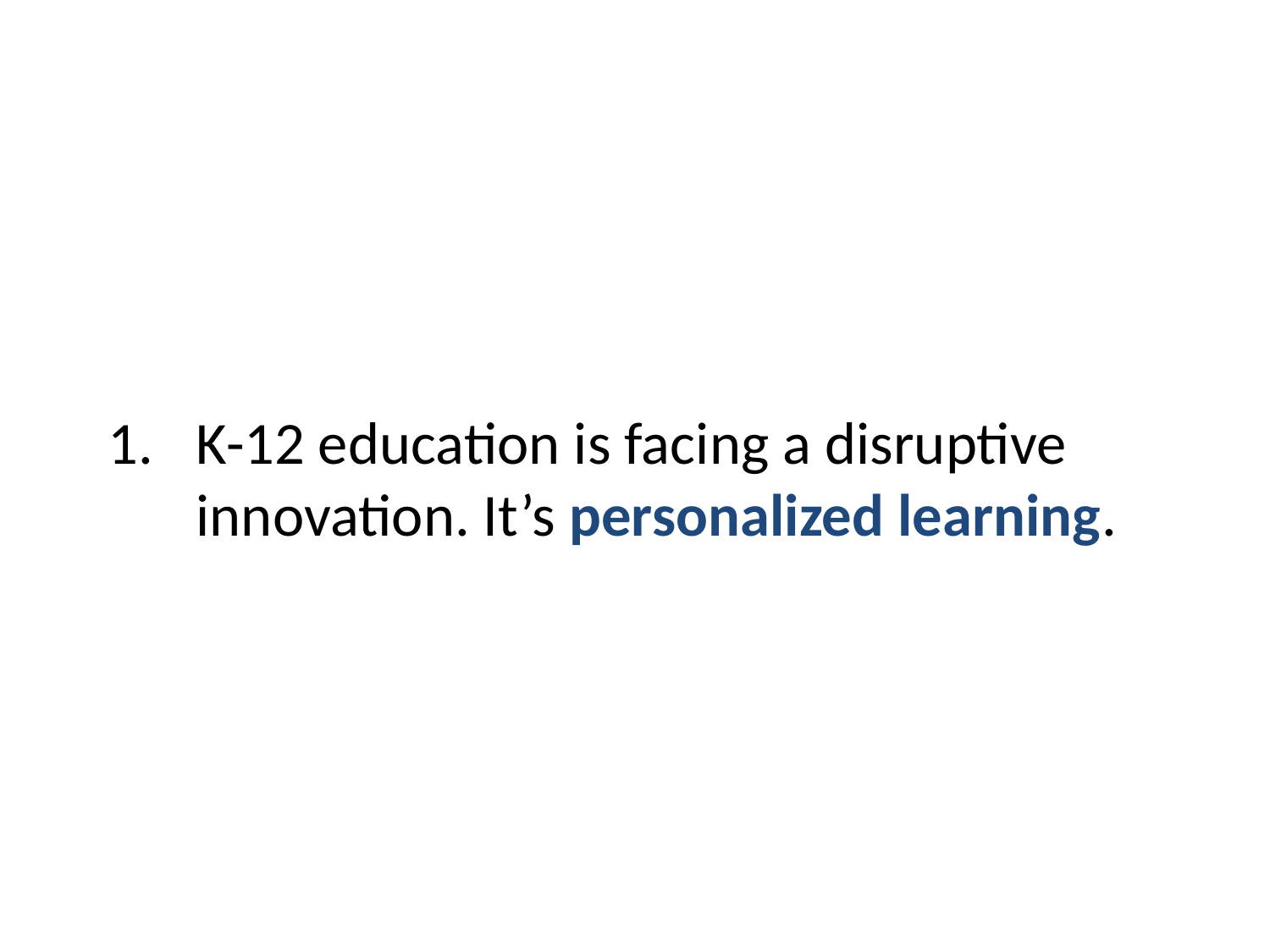

# K-12 education is facing a disruptive innovation. It’s personalized learning.